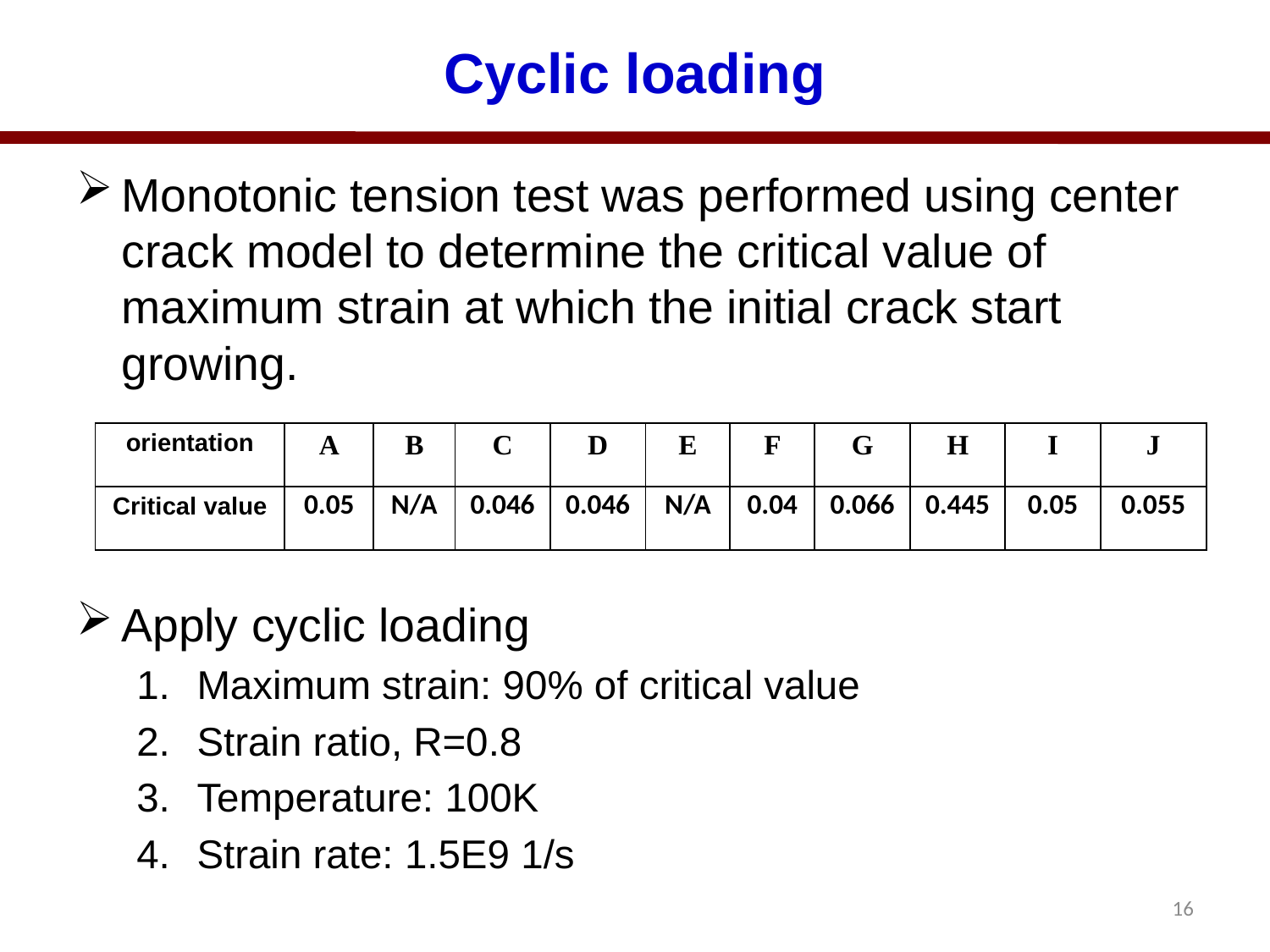

# Cyclic loading

Monotonic tension test was performed using center crack model to determine the critical value of maximum strain at which the initial crack start growing.

Apply cyclic loading
Maximum strain: 90% of critical value
Strain ratio, R=0.8
Temperature: 100K
Strain rate: 1.5E9 1/s
| orientation | A | B | C | D | E | F | G | H | I | J |
| --- | --- | --- | --- | --- | --- | --- | --- | --- | --- | --- |
| Critical value | 0.05 | N/A | 0.046 | 0.046 | N/A | 0.04 | 0.066 | 0.445 | 0.05 | 0.055 |
16